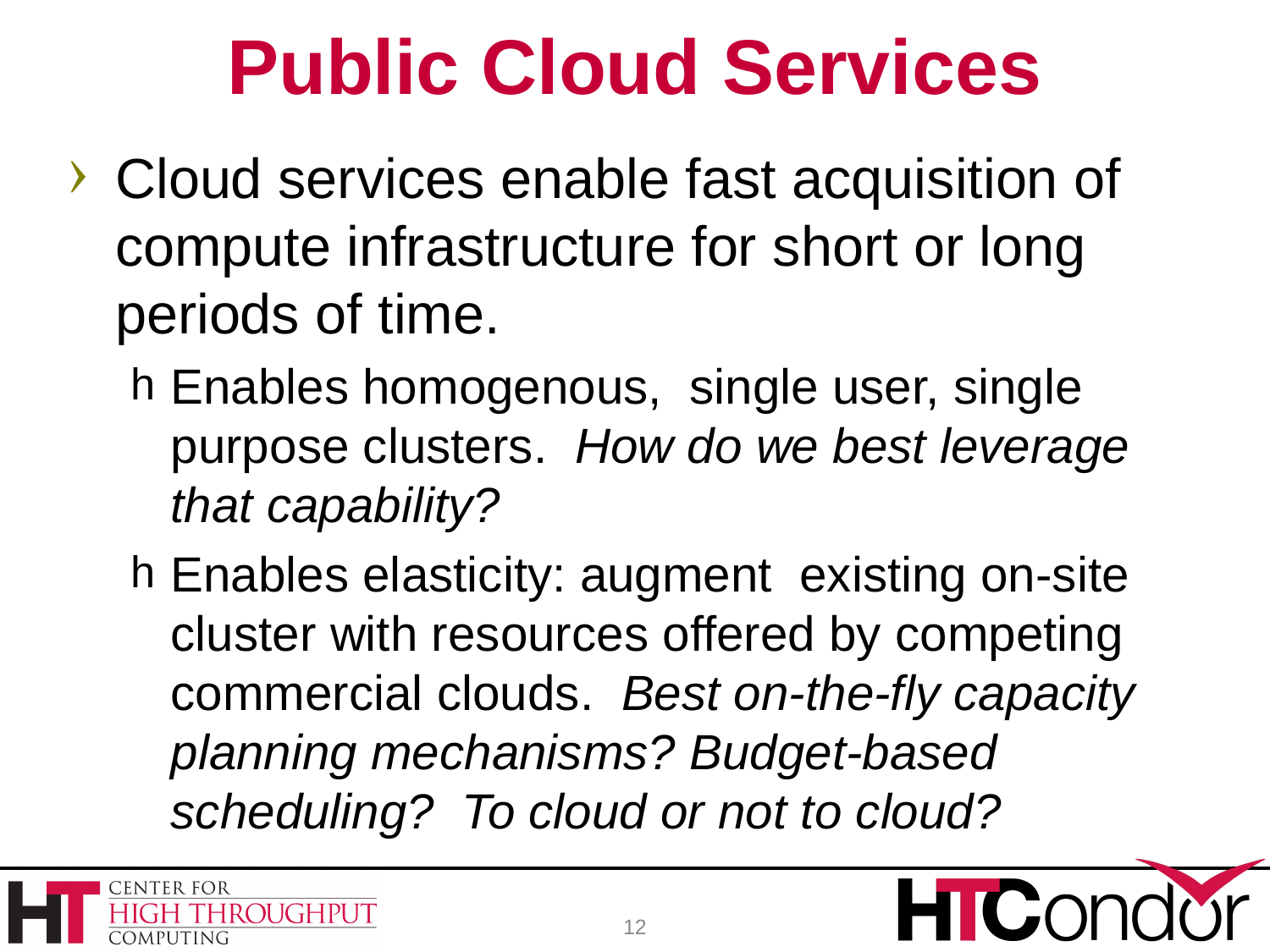

# Public Cloud Services
Cloud services enable fast acquisition of compute infrastructure for short or long periods of time.
Enables homogenous,  single user, single purpose clusters.  How do we best leverage that capability?
Enables elasticity: augment  existing on-site cluster with resources offered by competing commercial clouds.  Best on-the-fly capacity planning mechanisms? Budget-based scheduling?  To cloud or not to cloud?

12